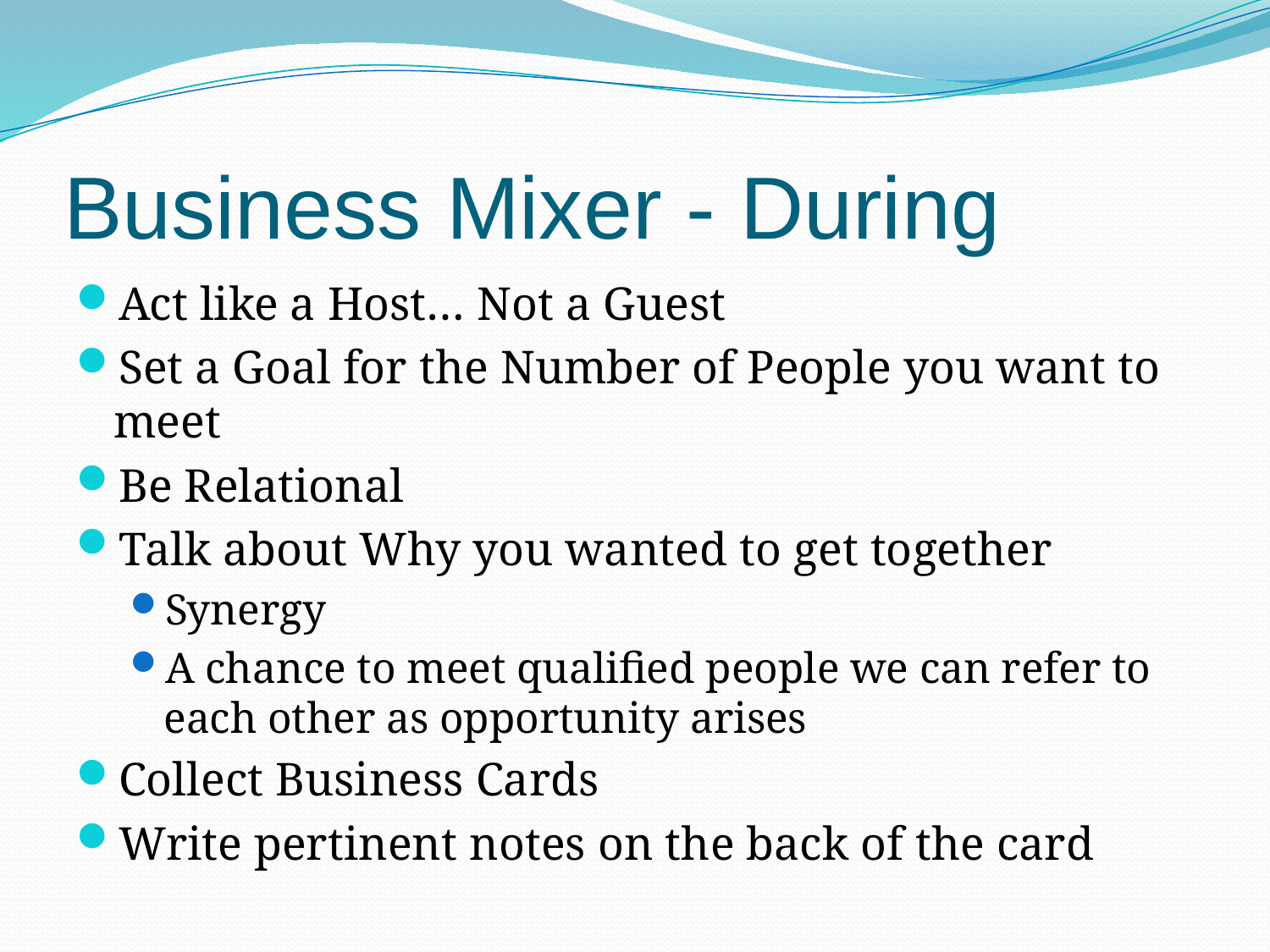

# Business Mixer - During
Act like a Host… Not a Guest
Set a Goal for the Number of People you want to meet
Be Relational
Talk about Why you wanted to get together
Synergy
A chance to meet qualified people we can refer to each other as opportunity arises
Collect Business Cards
Write pertinent notes on the back of the card